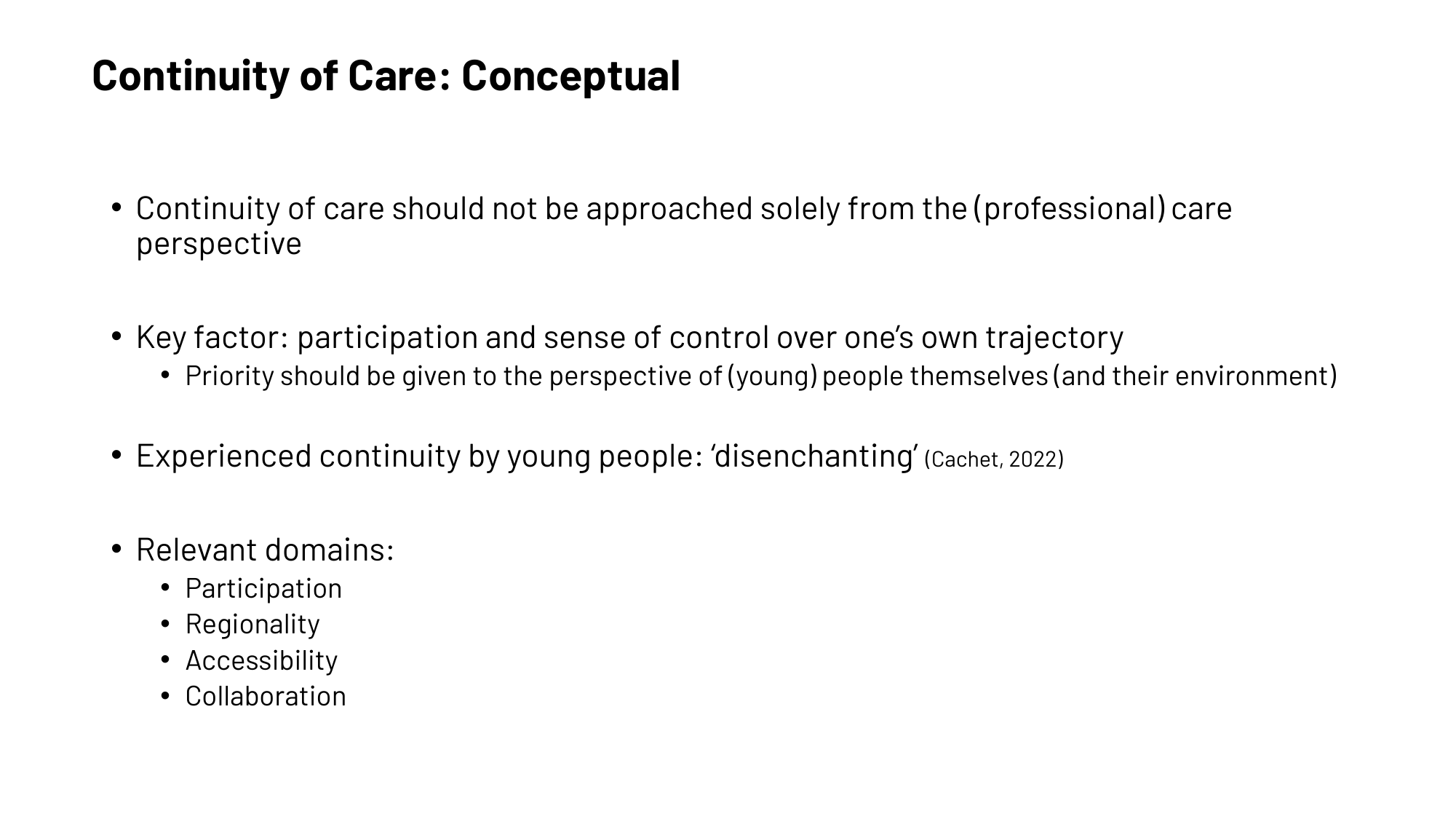

# Continuity of Care: Conceptual
Continuity of care should not be approached solely from the (professional) care perspective

Key factor: participation and sense of control over one’s own trajectory
Priority should be given to the perspective of (young) people themselves (and their environment)

Experienced continuity by young people: ‘disenchanting’ (Cachet, 2022)

Relevant domains:
Participation
Regionality
Accessibility
Collaboration